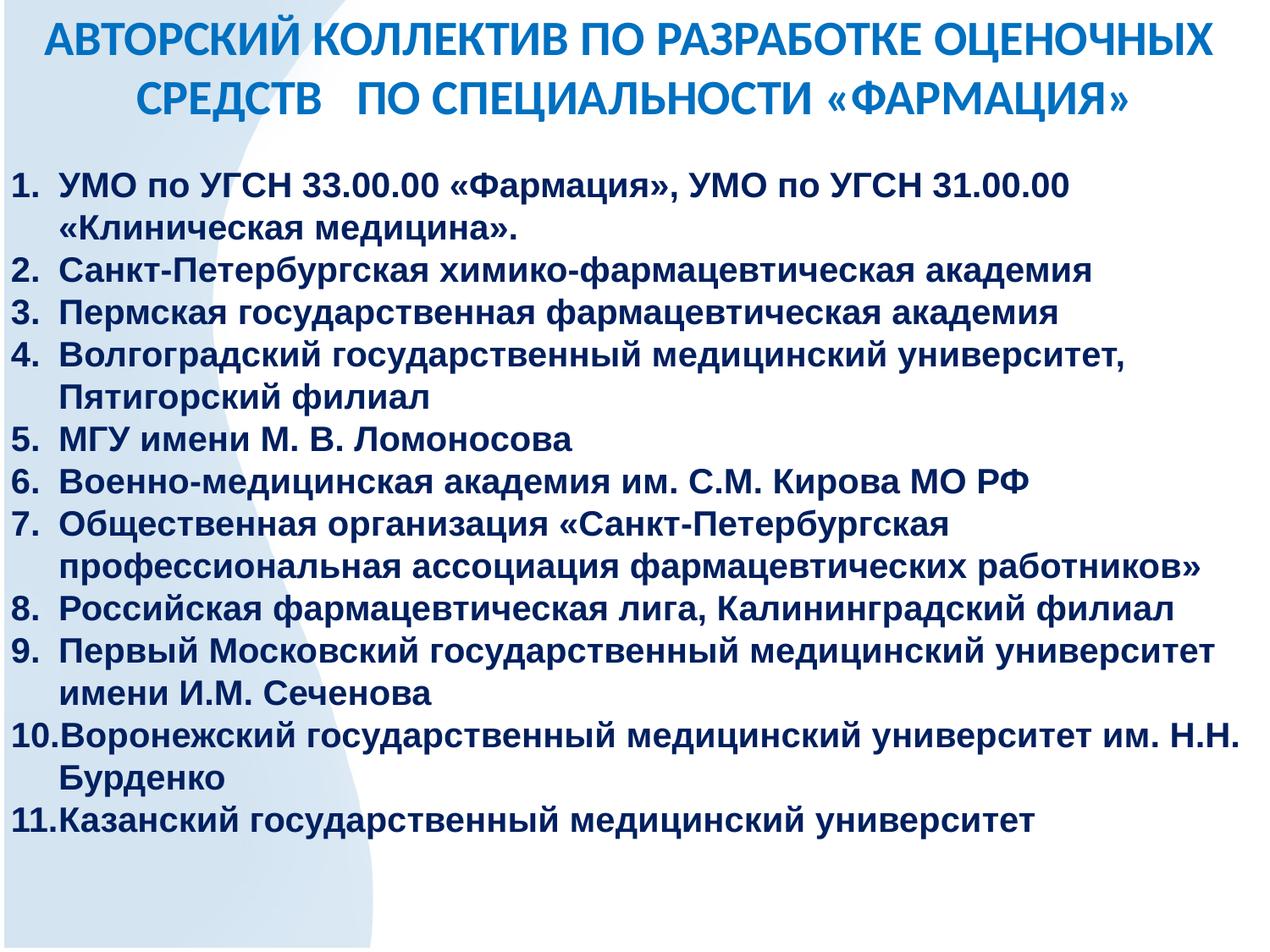

АВТОРСКИЙ КОЛЛЕКТИВ ПО РАЗРАБОТКЕ ОЦЕНОЧНЫХ
СРЕДСТВ   ПО СПЕЦИАЛЬНОСТИ «ФАРМАЦИЯ»
УМО по УГСН 33.00.00 «Фармация», УМО по УГСН 31.00.00 «Клиническая медицина».
Санкт-Петербургская химико-фармацевтическая академия
Пермская государственная фармацевтическая академия
Волгоградский государственный медицинский университет, Пятигорский филиал
МГУ имени М. В. Ломоносова
Военно-медицинская академия им. С.М. Кирова МО РФ
Общественная организация «Санкт-Петербургская профессиональная ассоциация фармацевтических работников»
Российская фармацевтическая лига, Калининградский филиал
Первый Московский государственный медицинский университет имени И.М. Сеченова
Воронежский государственный медицинский университет им. Н.Н. Бурденко
Казанский государственный медицинский университет